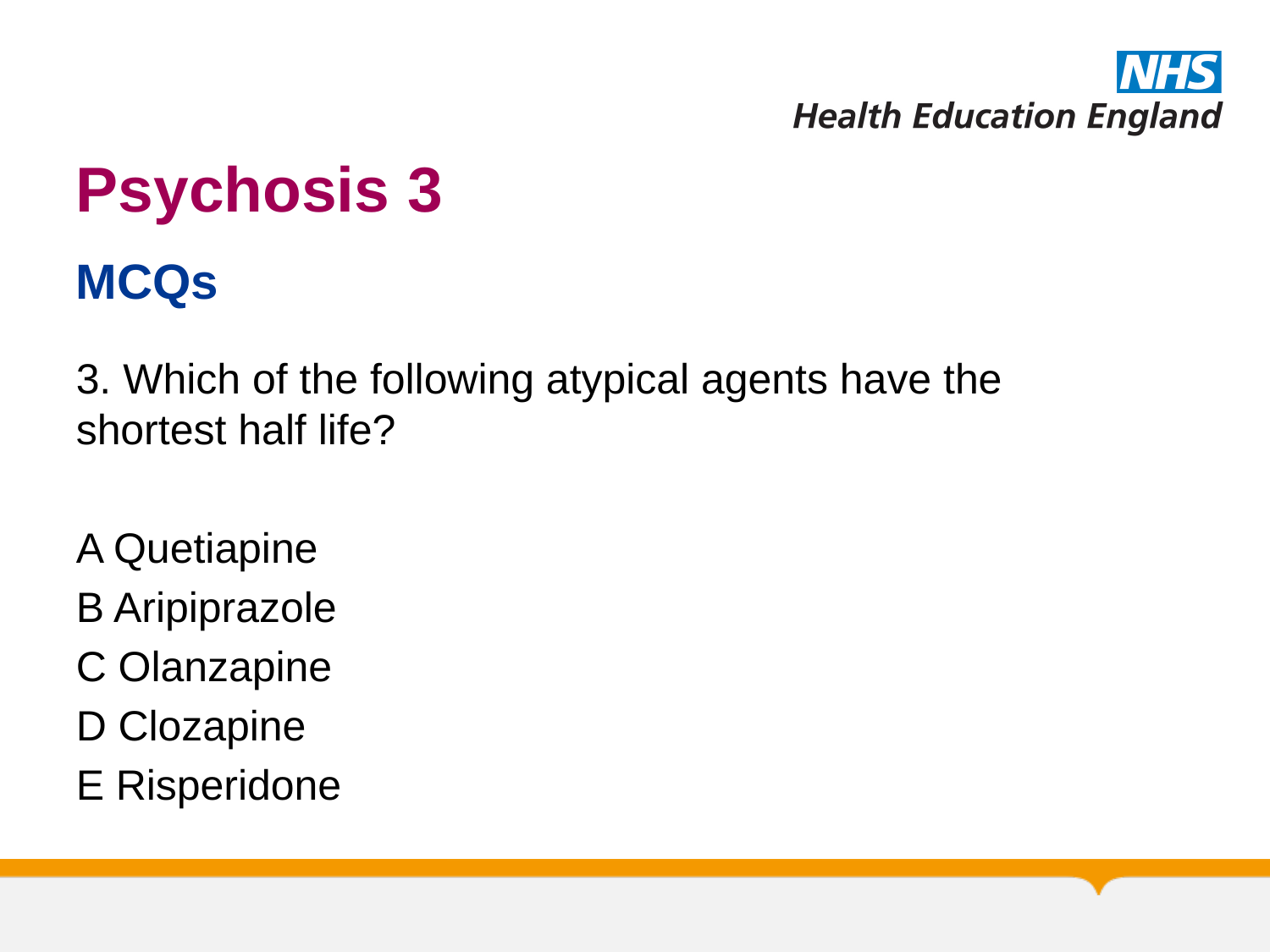

# Psychosis 3
MCQs
3. Which of the following atypical agents have the shortest half life?

A Quetiapine
B Aripiprazole
C Olanzapine
D Clozapine
E Risperidone